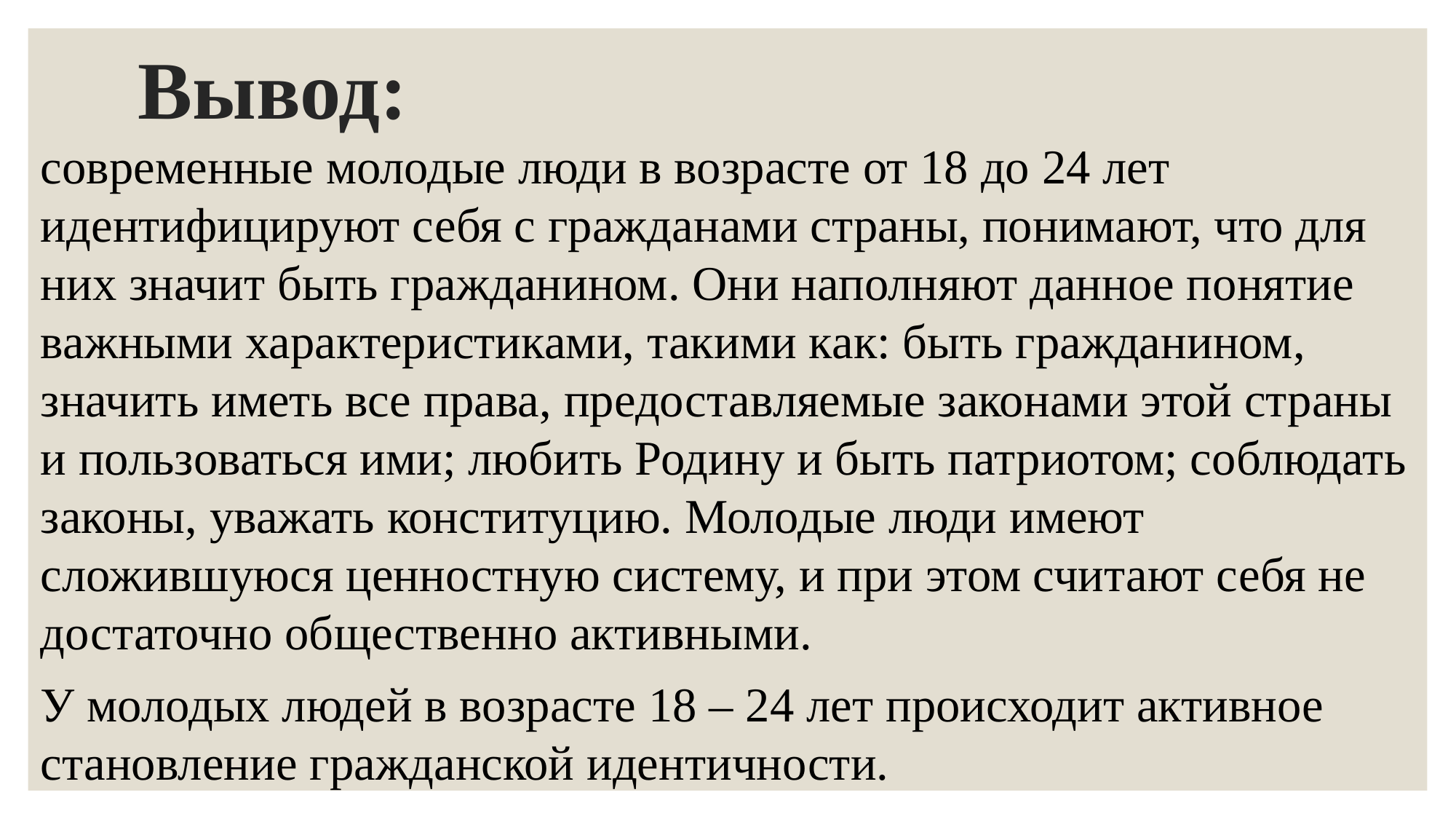

# Вывод:
современные молодые люди в возрасте от 18 до 24 лет идентифицируют себя с гражданами страны, понимают, что для них значит быть гражданином. Они наполняют данное понятие важными характеристиками, такими как: быть гражданином, значить иметь все права, предоставляемые законами этой страны и пользоваться ими; любить Родину и быть патриотом; соблюдать законы, уважать конституцию. Молодые люди имеют сложившуюся ценностную систему, и при этом считают себя не достаточно общественно активными.
У молодых людей в возрасте 18 – 24 лет происходит активное становление гражданской идентичности.